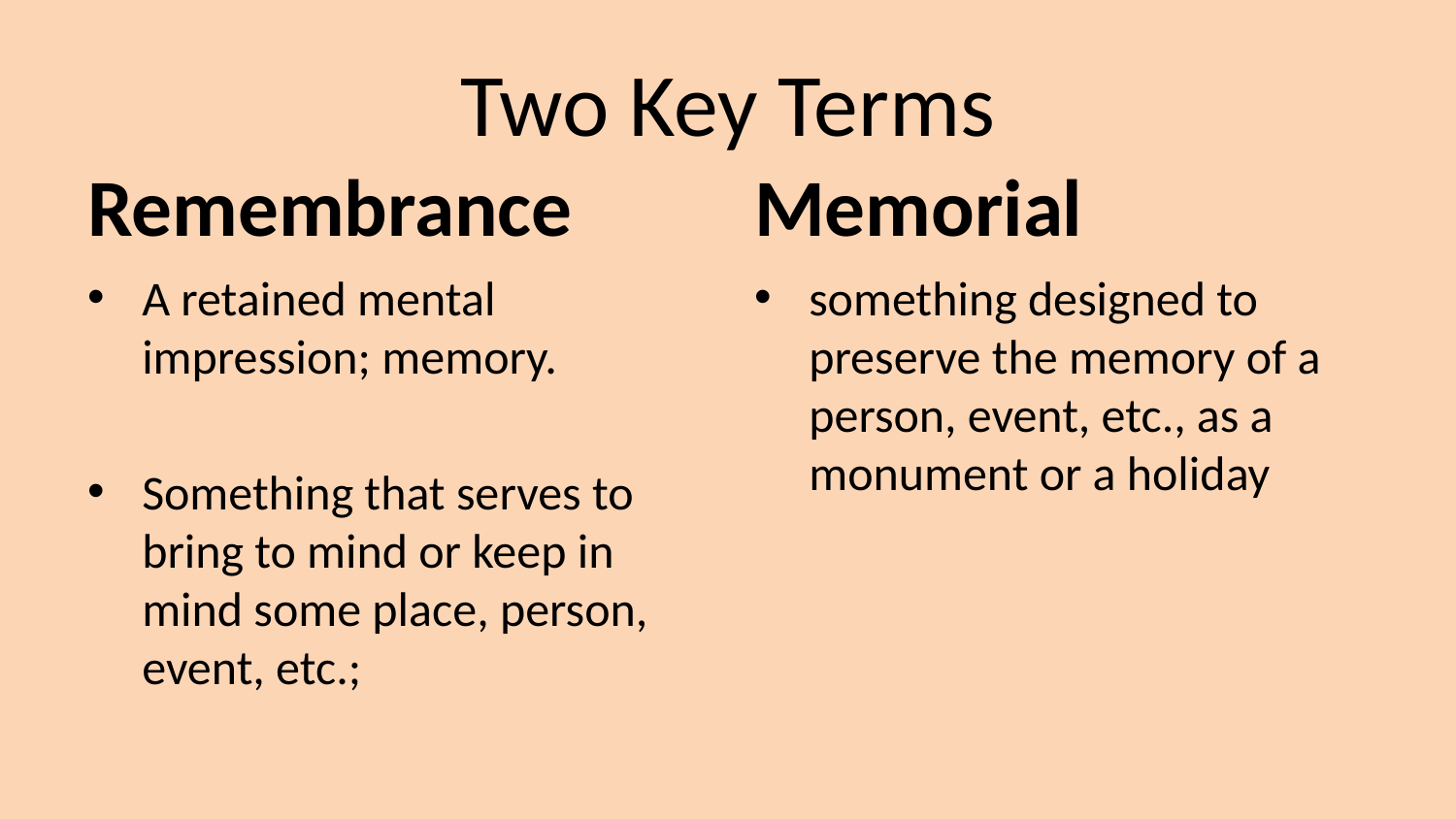

# Two Key Terms
Remembrance
Memorial
A retained mental impression; memory.

Something that serves to bring to mind or keep in mind some place, person, event, etc.;
something designed to preserve the memory of a person, event, etc., as a monument or a holiday